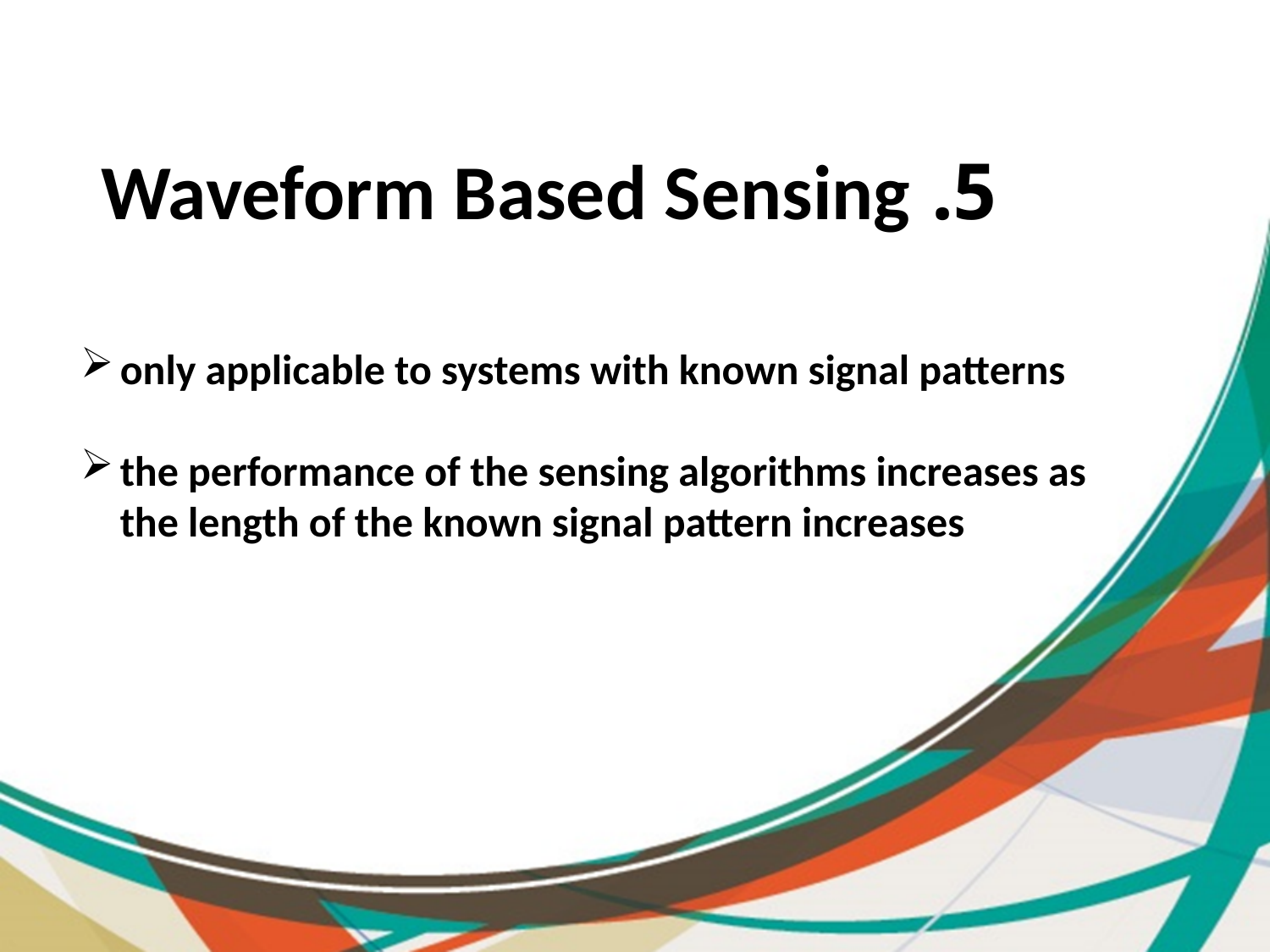

5. Waveform Based Sensing
only applicable to systems with known signal patterns

the performance of the sensing algorithms increases as the length of the known signal pattern increases